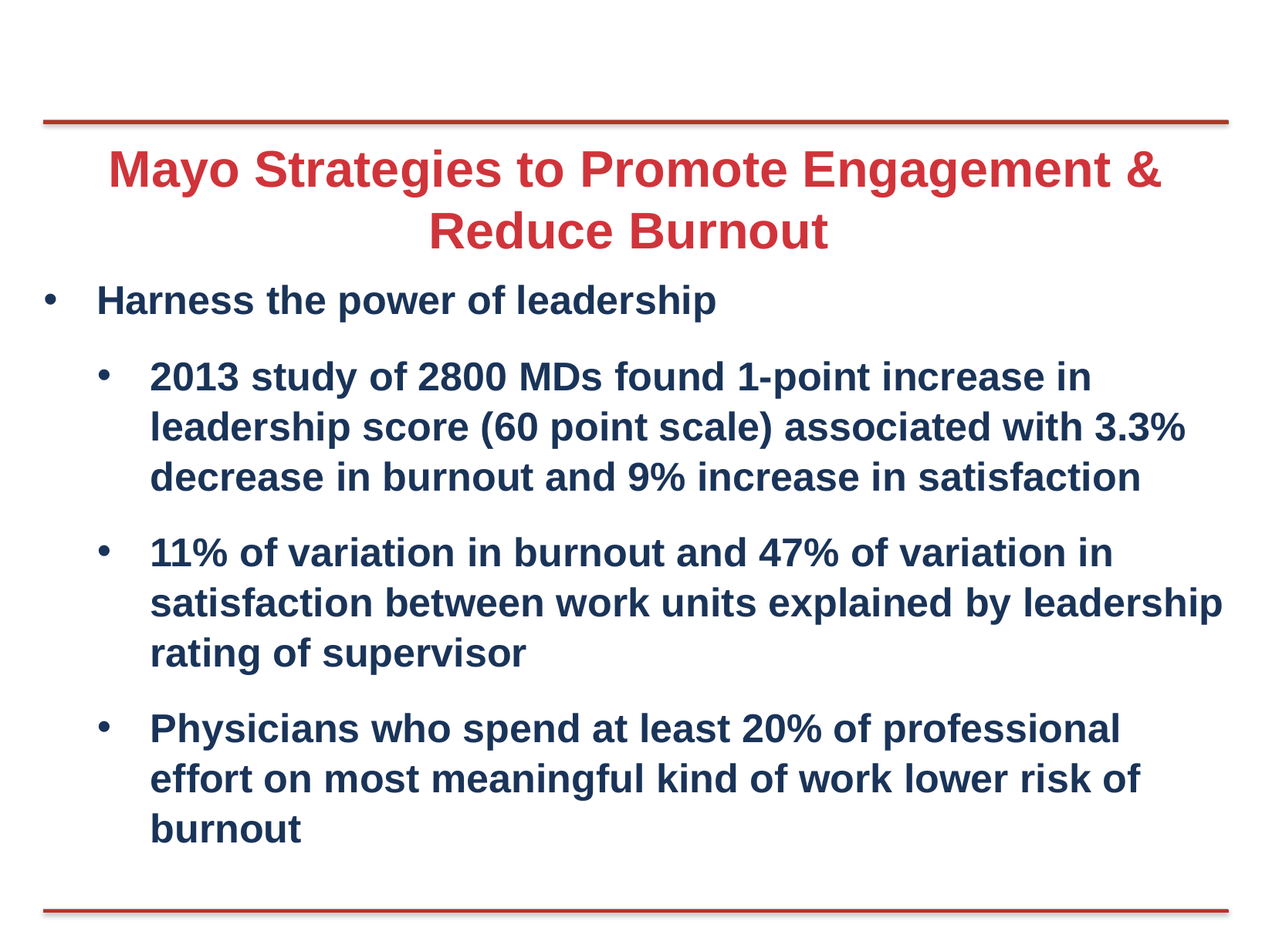

# Mayo Strategies to Promote Engagement & Reduce Burnout
Harness the power of leadership
2013 study of 2800 MDs found 1-point increase in leadership score (60 point scale) associated with 3.3% decrease in burnout and 9% increase in satisfaction
11% of variation in burnout and 47% of variation in satisfaction between work units explained by leadership rating of supervisor
Physicians who spend at least 20% of professional effort on most meaningful kind of work lower risk of burnout